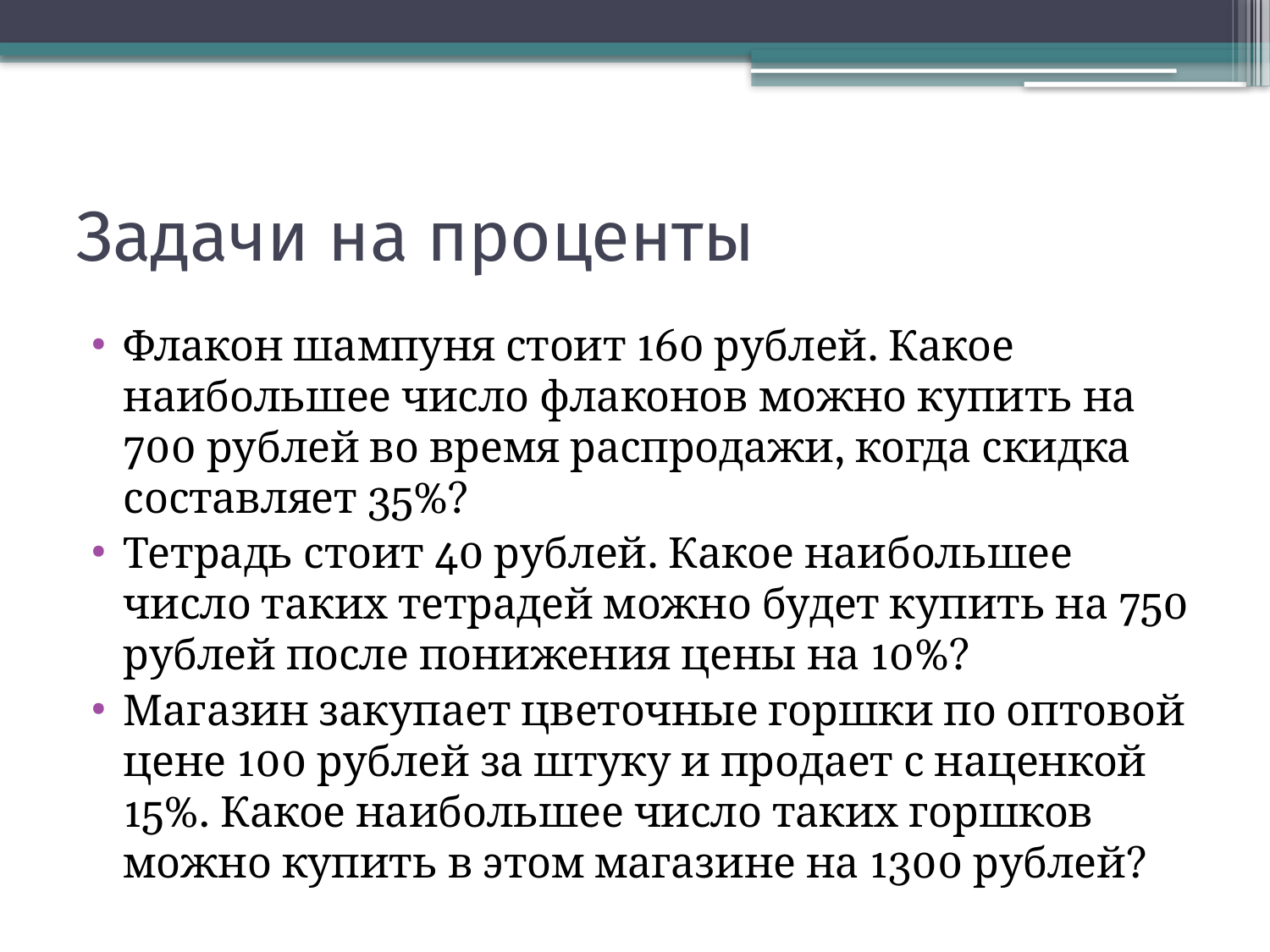

# Задачи на проценты
Флакон шампуня стоит 160 рублей. Какое наибольшее число флаконов можно купить на 700 рублей во время распродажи, когда скидка составляет 35%?
Тетрадь стоит 40 рублей. Какое наибольшее число таких тетрадей можно будет купить на 750 рублей после понижения цены на 10%?
Магазин закупает цветочные горшки по оптовой цене 100 рублей за штуку и продает с наценкой 15%. Какое наибольшее число таких горшков можно купить в этом магазине на 1300 рублей?